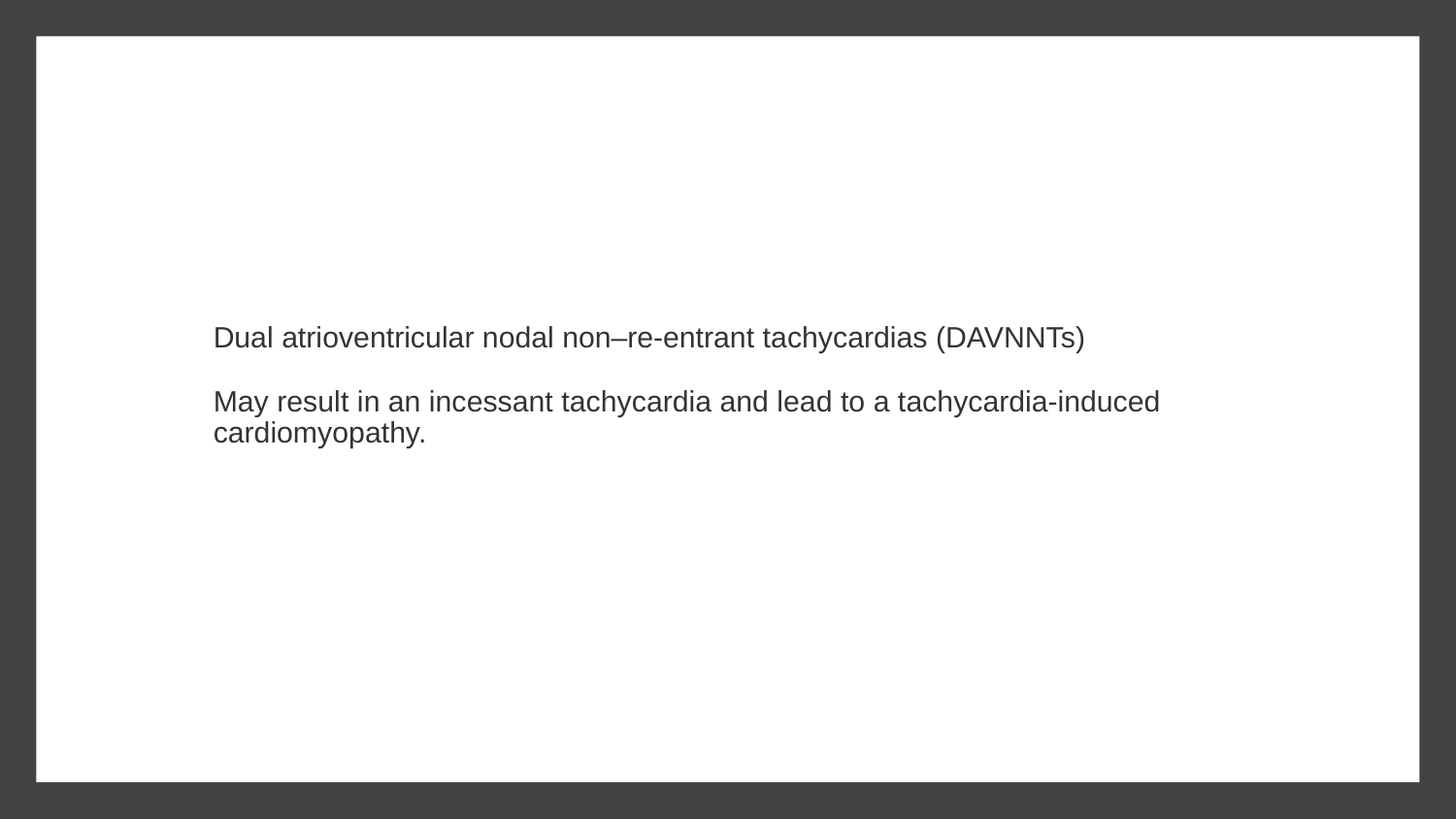

# Dual atrioventricular nodal non–re-entrant tachycardias (DAVNNTs)

May result in an incessant tachycardia and lead to a tachycardia-induced cardiomyopathy.